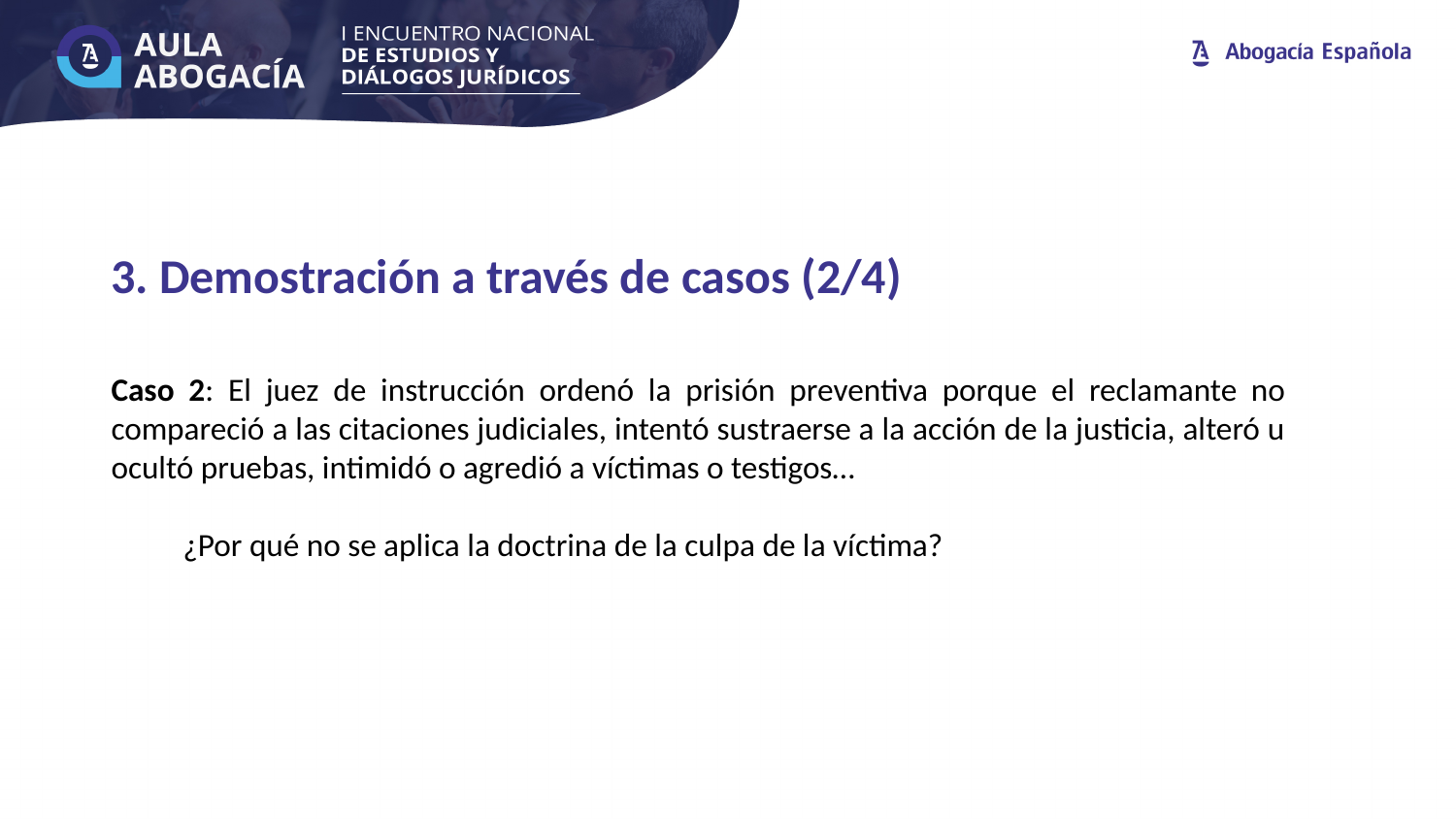

3. Demostración a través de casos (2/4)
Caso 2: El juez de instrucción ordenó la prisión preventiva porque el reclamante no compareció a las citaciones judiciales, intentó sustraerse a la acción de la justicia, alteró u ocultó pruebas, intimidó o agredió a víctimas o testigos…

¿Por qué no se aplica la doctrina de la culpa de la víctima?